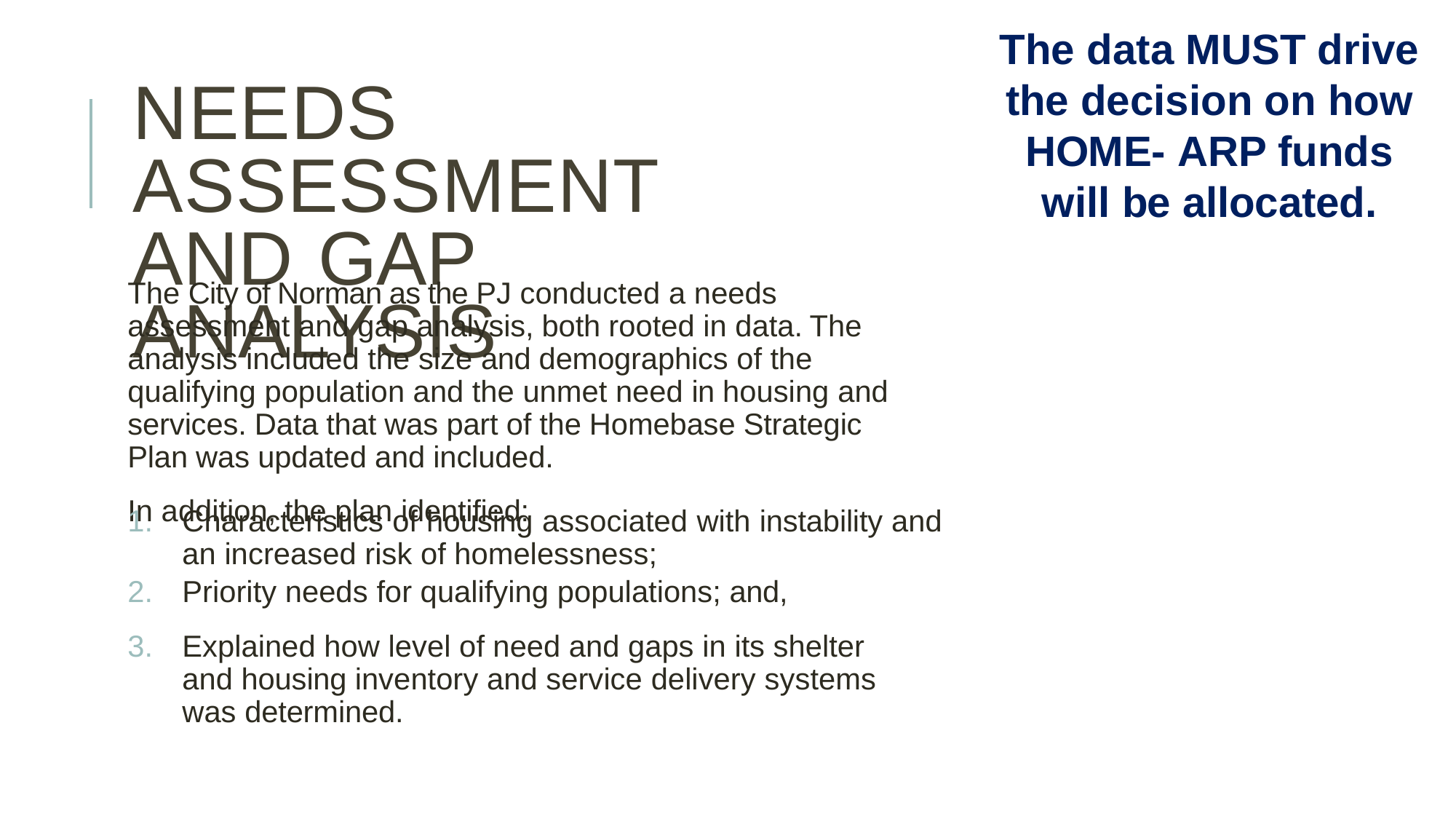

The data MUST drive the decision on how HOME- ARP funds will be allocated.
# NEEDS ASSESSMENT AND GAP ANALYSIS
The City of Norman as the PJ conducted a needs assessment and gap analysis, both rooted in data. The analysis included the size and demographics of the qualifying population and the unmet need in housing and services. Data that was part of the Homebase Strategic Plan was updated and included.
In addition, the plan identified:
Characteristics of housing associated with instability and an increased risk of homelessness;
Priority needs for qualifying populations; and,
Explained how level of need and gaps in its shelter and housing inventory and service delivery systems was determined.